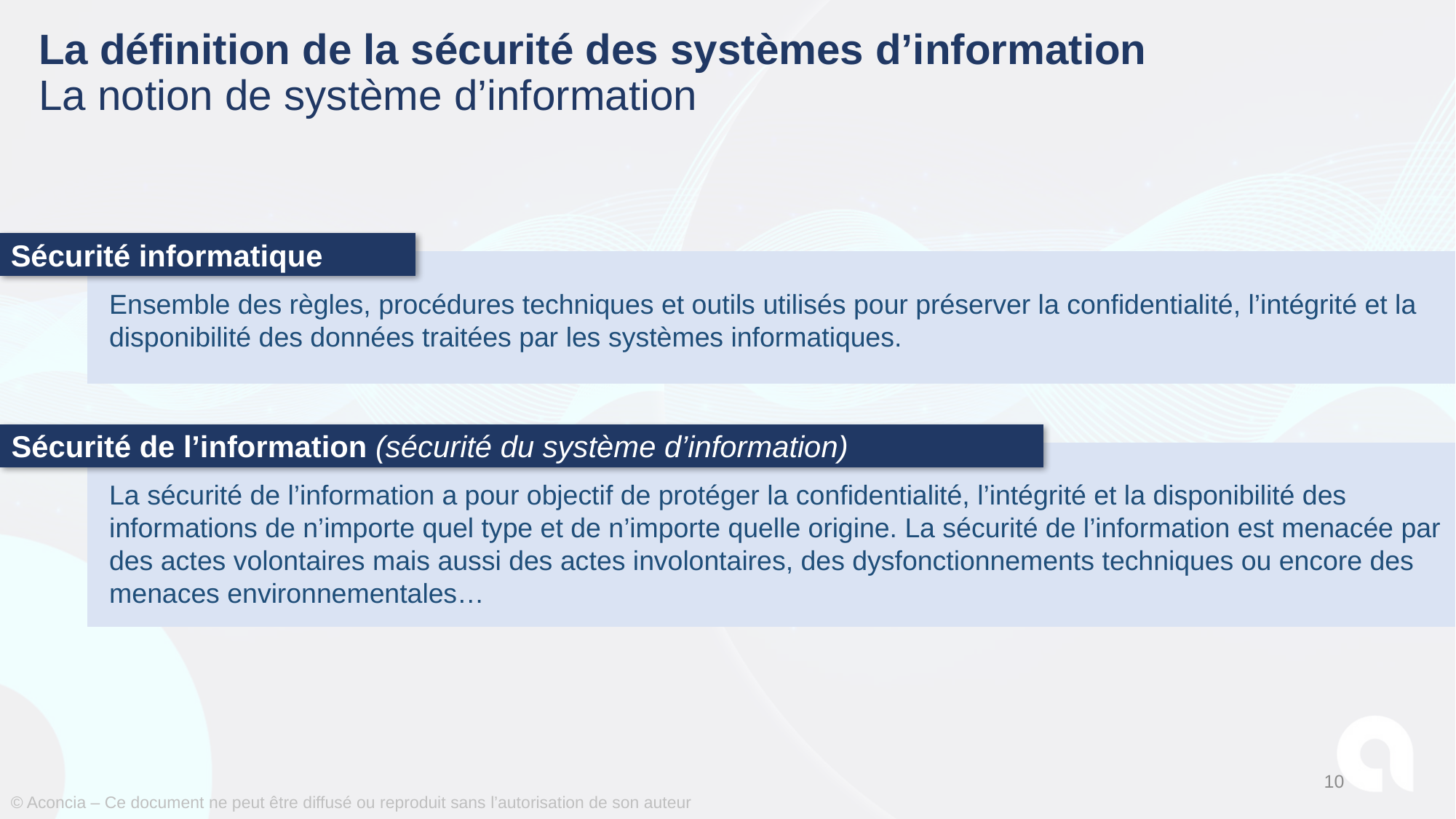

# La définition de la sécurité des systèmes d’information La notion de système d’information
Sécurité informatique
Ensemble des règles, procédures techniques et outils utilisés pour préserver la confidentialité, l’intégrité et la disponibilité des données traitées par les systèmes informatiques.

Sécurité de l’information (sécurité du système d’information)
La sécurité de l’information a pour objectif de protéger la confidentialité, l’intégrité et la disponibilité des informations de n’importe quel type et de n’importe quelle origine. La sécurité de l’information est menacée par des actes volontaires mais aussi des actes involontaires, des dysfonctionnements techniques ou encore des menaces environnementales…

10
© Aconcia – Ce document ne peut être diffusé ou reproduit sans l’autorisation de son auteur